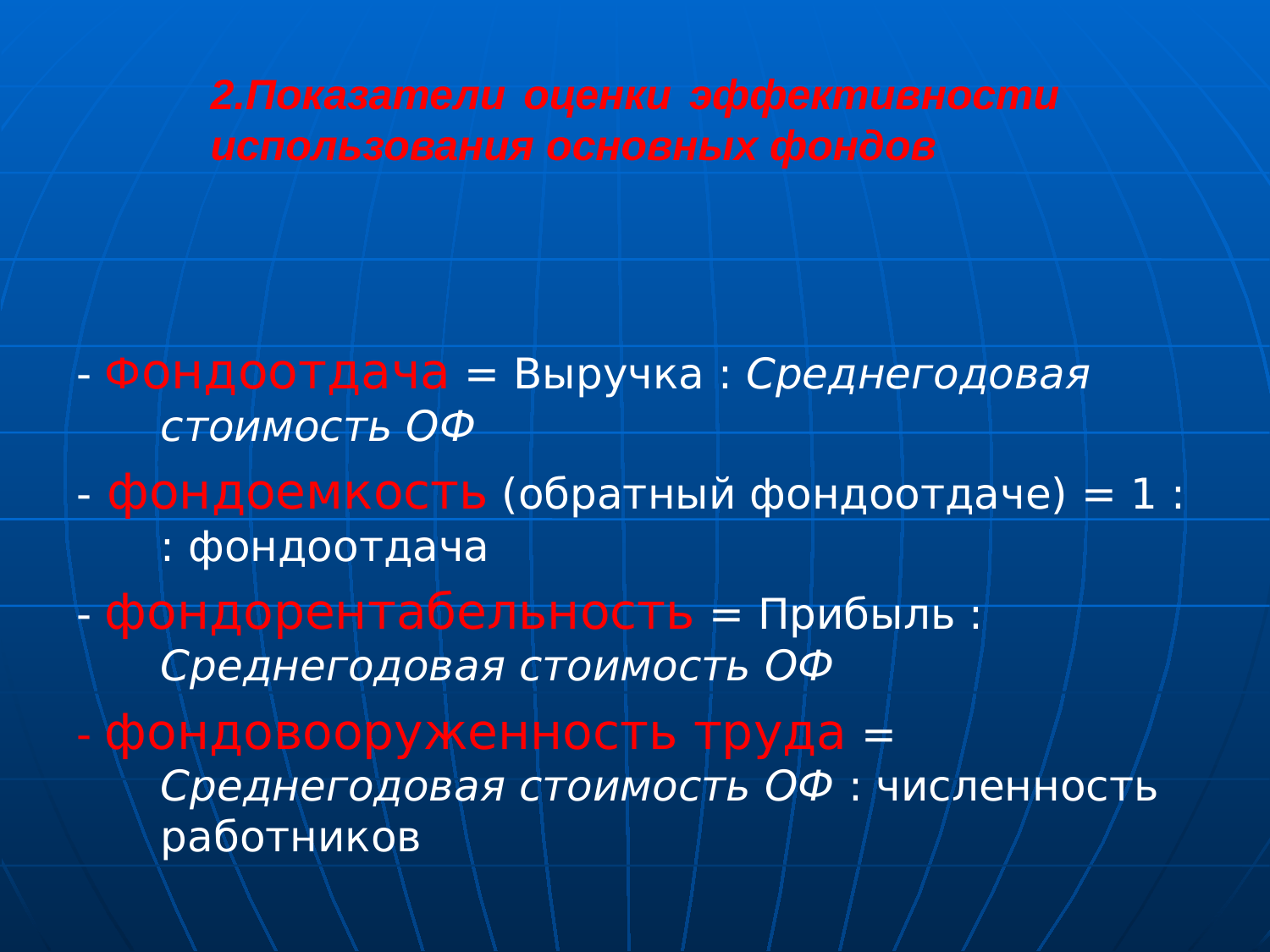

# 2.Показатели оценки эффективности использования основных фондов

- Фондоотдача = Выручка : Среднегодовая стоимость ОФ
- фондоемкость (обратный фондоотдаче) = 1 : : фондоотдача
- фондорентабельность = Прибыль : Среднегодовая стоимость ОФ
- фондовооруженность труда = Среднегодовая стоимость ОФ : численность работников